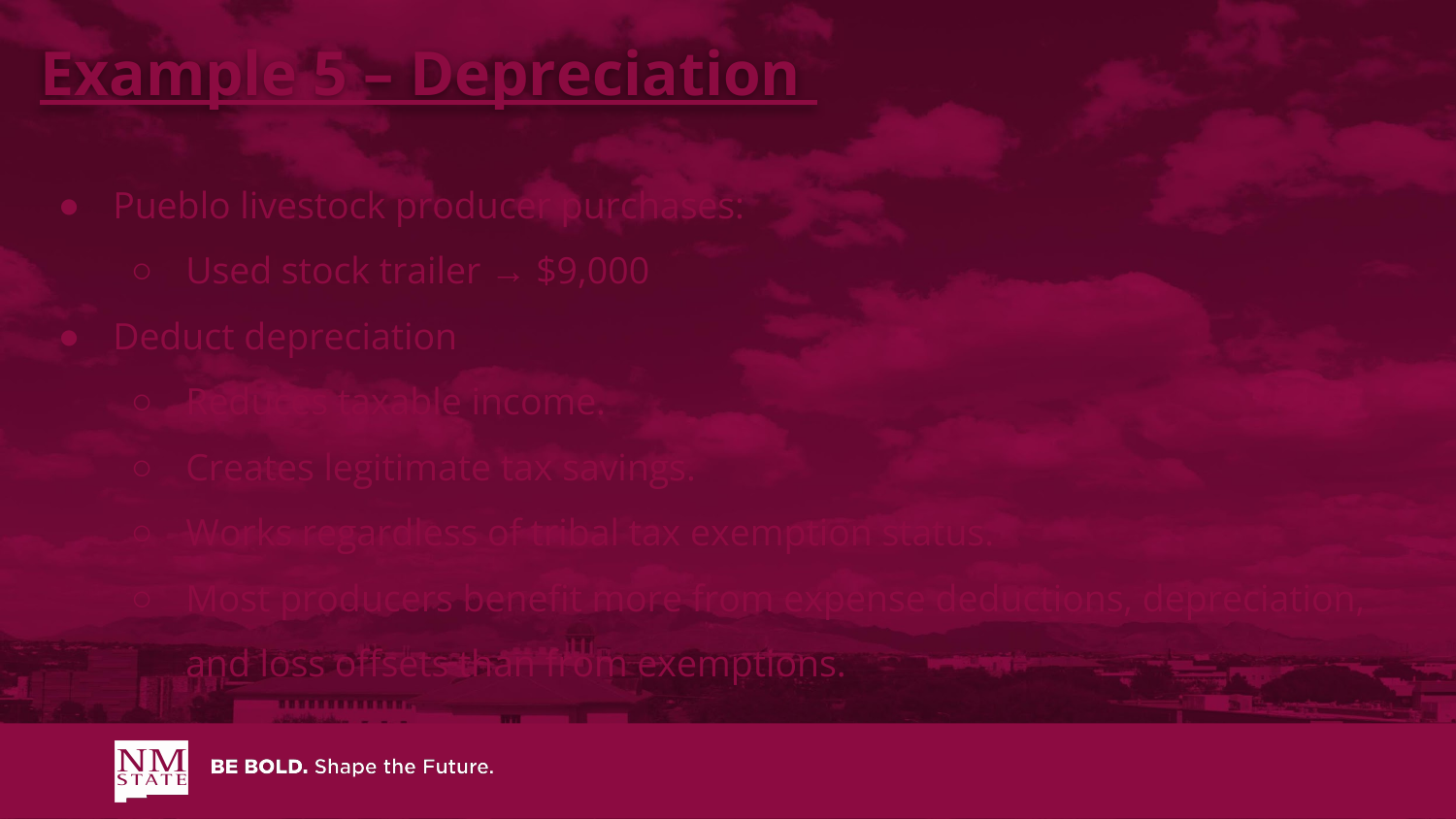

Example 5 – Depreciation

Pueblo livestock producer purchases:
Used stock trailer → $9,000
Deduct depreciation
Reduces taxable income.
Creates legitimate tax savings.
Works regardless of tribal tax exemption status.
Most producers benefit more from expense deductions, depreciation, and loss offsets than from exemptions.